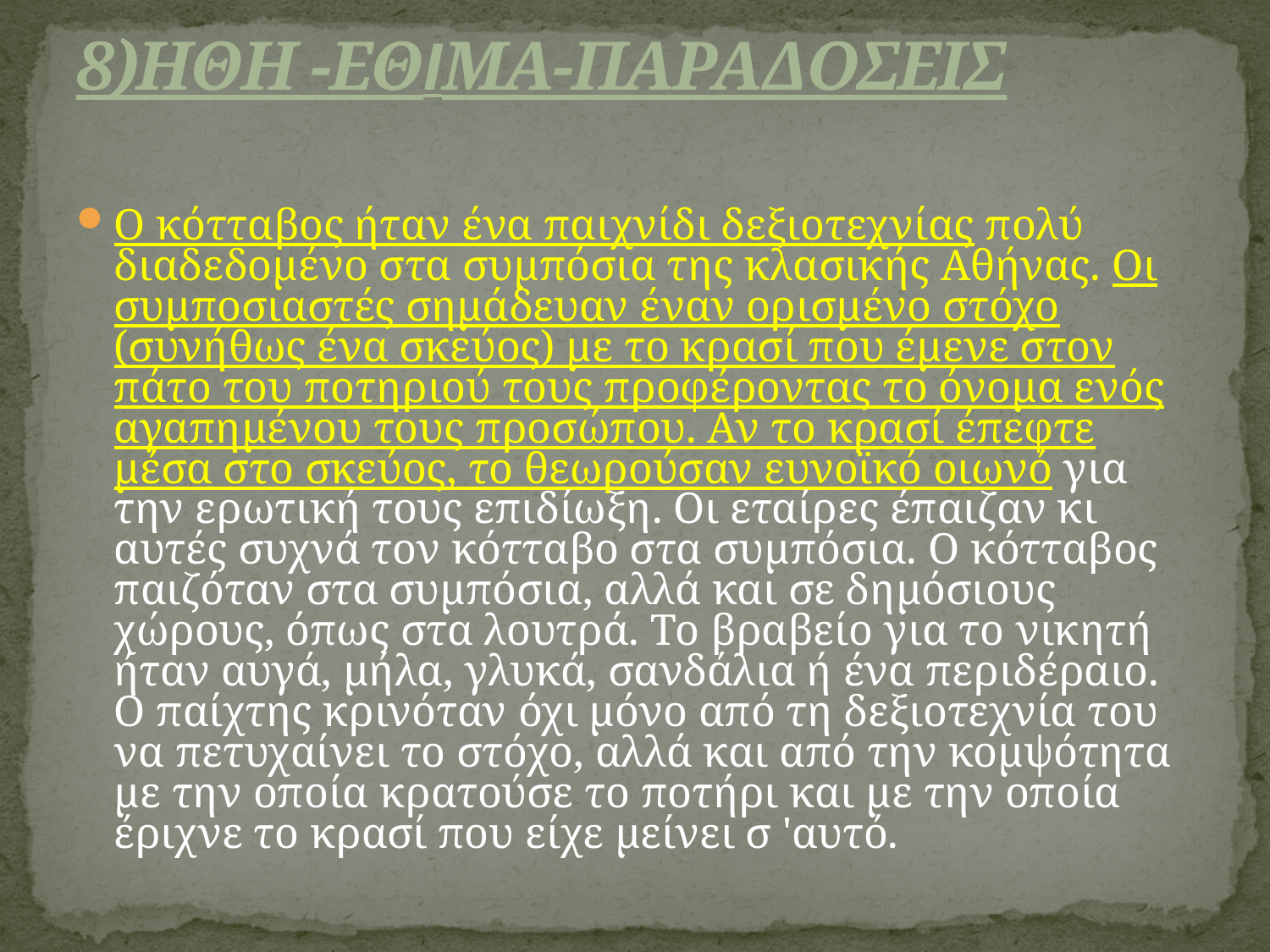

# 8)ΗΘΗ -ΕΘΙΜΑ-ΠΑΡΑΔΟΣΕΙΣ
Ο κότταβος ήταν ένα παιχνίδι δεξιοτεχνίας πολύ διαδεδομένο στα συμπόσια της κλασικής Aθήνας. Οι συμποσιαστές σημάδευαν έναν ορισμένο στόχο (συνήθως ένα σκεύος) με το κρασί που έμενε στον πάτο του ποτηριού τους προφέροντας το όνομα ενός αγαπημένου τους προσώπου. Αν το κρασί έπεφτε μέσα στο σκεύος, το θεωρούσαν ευνοϊκό οιωνό για την ερωτική τους επιδίωξη. Oι εταίρες έπαιζαν κι αυτές συχνά τον κότταβο στα συμπόσια. Ο κότταβος παιζόταν στα συμπόσια, αλλά και σε δημόσιους χώρους, όπως στα λουτρά. Το βραβείο για το νικητή ήταν αυγά, μήλα, γλυκά, σανδάλια ή ένα περιδέραιο. O παίχτης κρινόταν όχι μόνο από τη δεξιοτεχνία του να πετυχαίνει το στόχο, αλλά και από την κομψότητα με την οποία κρατούσε το ποτήρι και με την οποία έριχνε το κρασί που είχε μείνει σ 'αυτό.